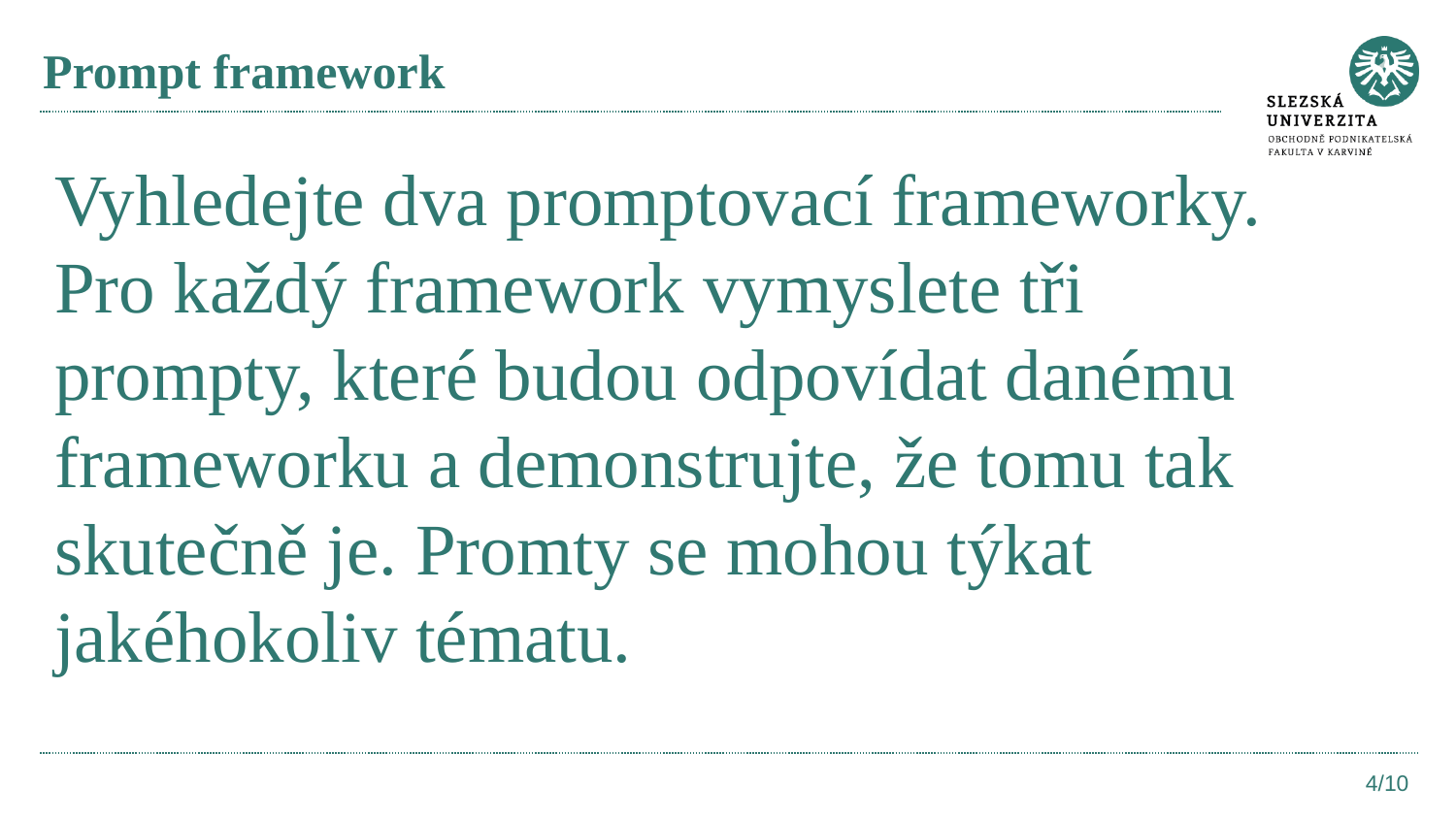

# Prompt framework
Vyhledejte dva promptovací frameworky. Pro každý framework vymyslete tři prompty, které budou odpovídat danému frameworku a demonstrujte, že tomu tak skutečně je. Promty se mohou týkat jakéhokoliv tématu.
4/10